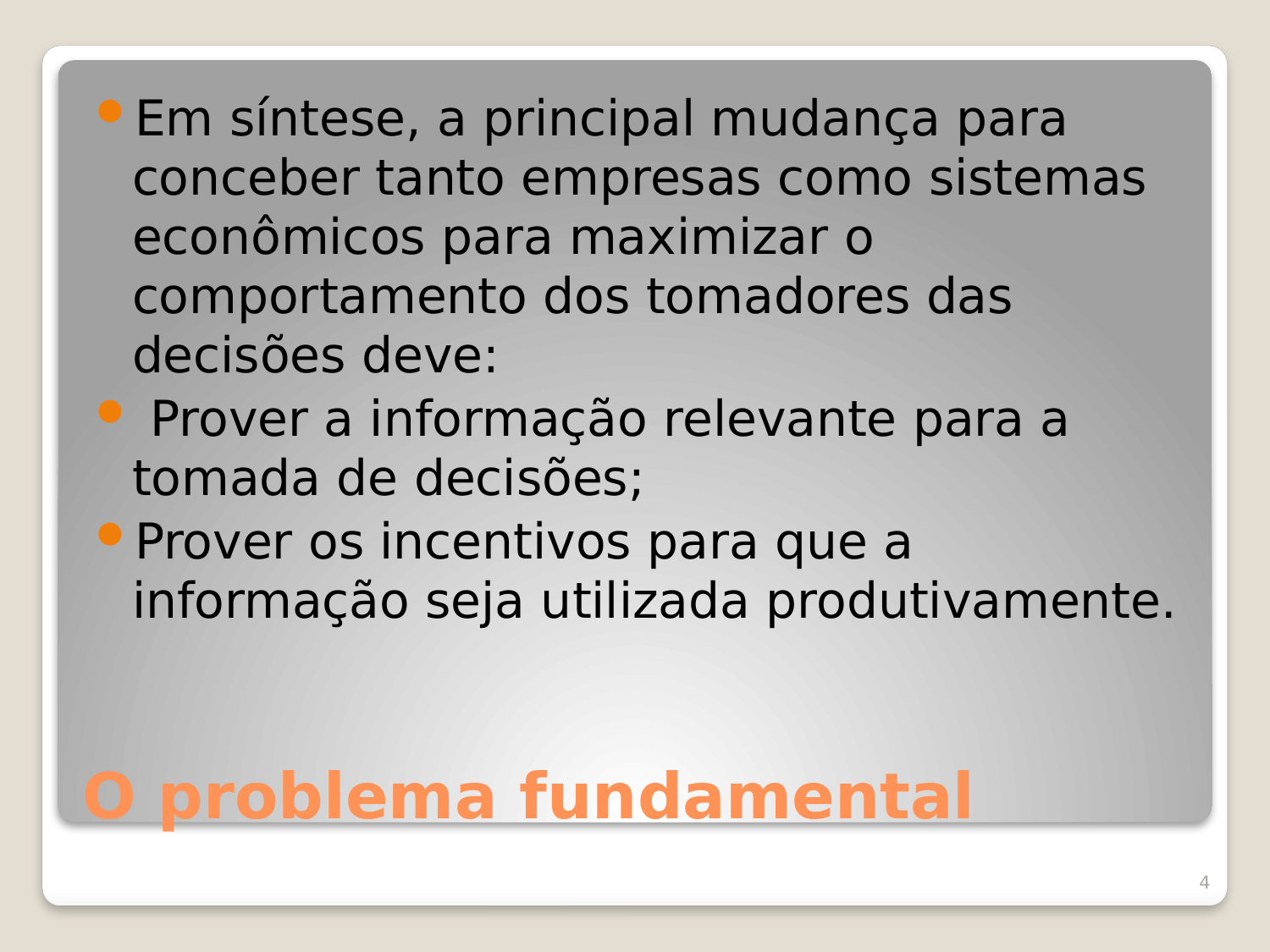

Em síntese, a principal mudança para conceber tanto empresas como sistemas econômicos para maximizar o comportamento dos tomadores das decisões deve:
 Prover a informação relevante para a tomada de decisões;
Prover os incentivos para que a informação seja utilizada produtivamente.

# O problema fundamental
4